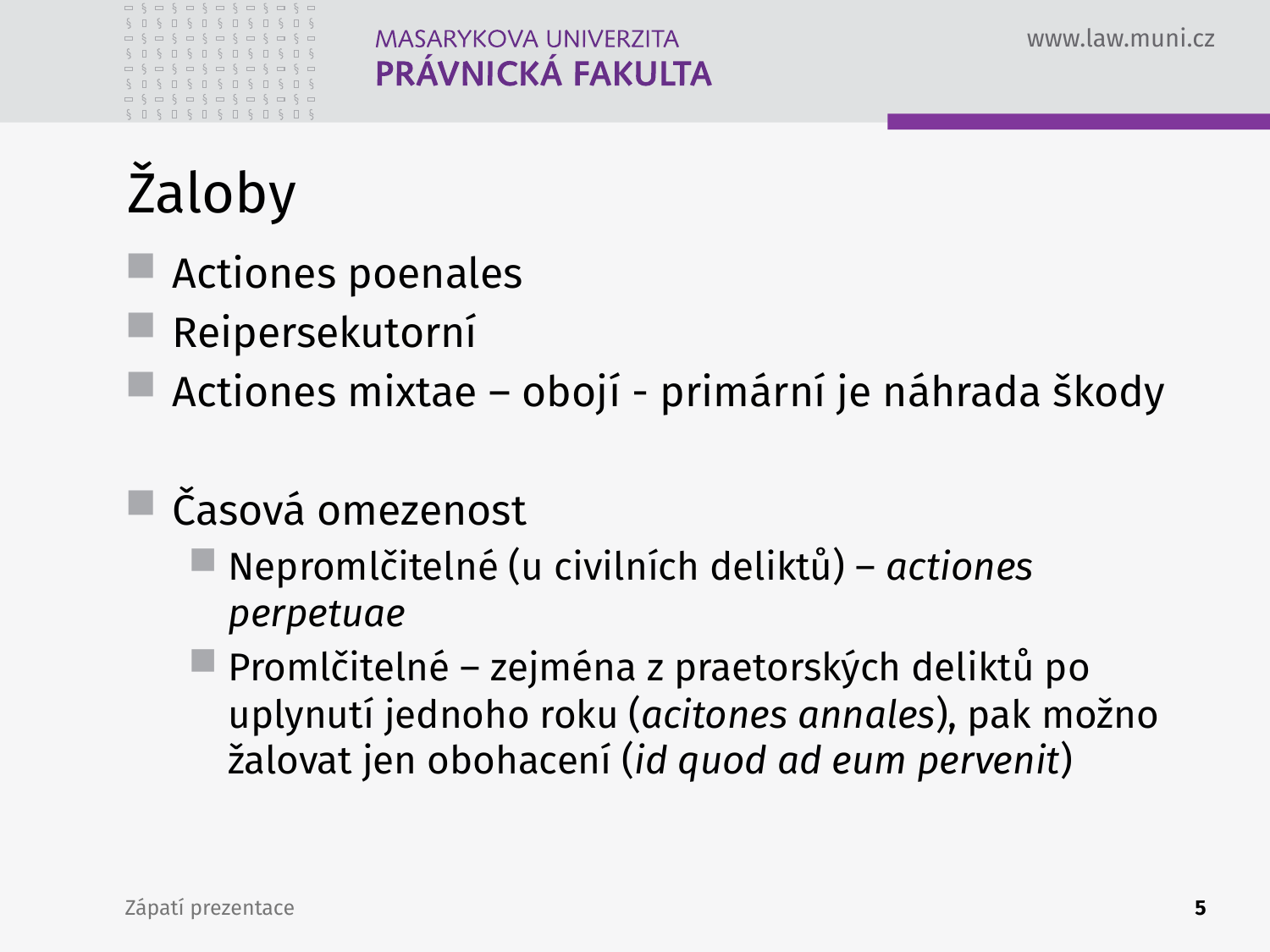

# Žaloby
Actiones poenales
Reipersekutorní
Actiones mixtae – obojí - primární je náhrada škody

Časová omezenost
Nepromlčitelné (u civilních deliktů) – actiones perpetuae
Promlčitelné – zejména z praetorských deliktů po uplynutí jednoho roku (acitones annales), pak možno žalovat jen obohacení (id quod ad eum pervenit)
Zápatí prezentace
5